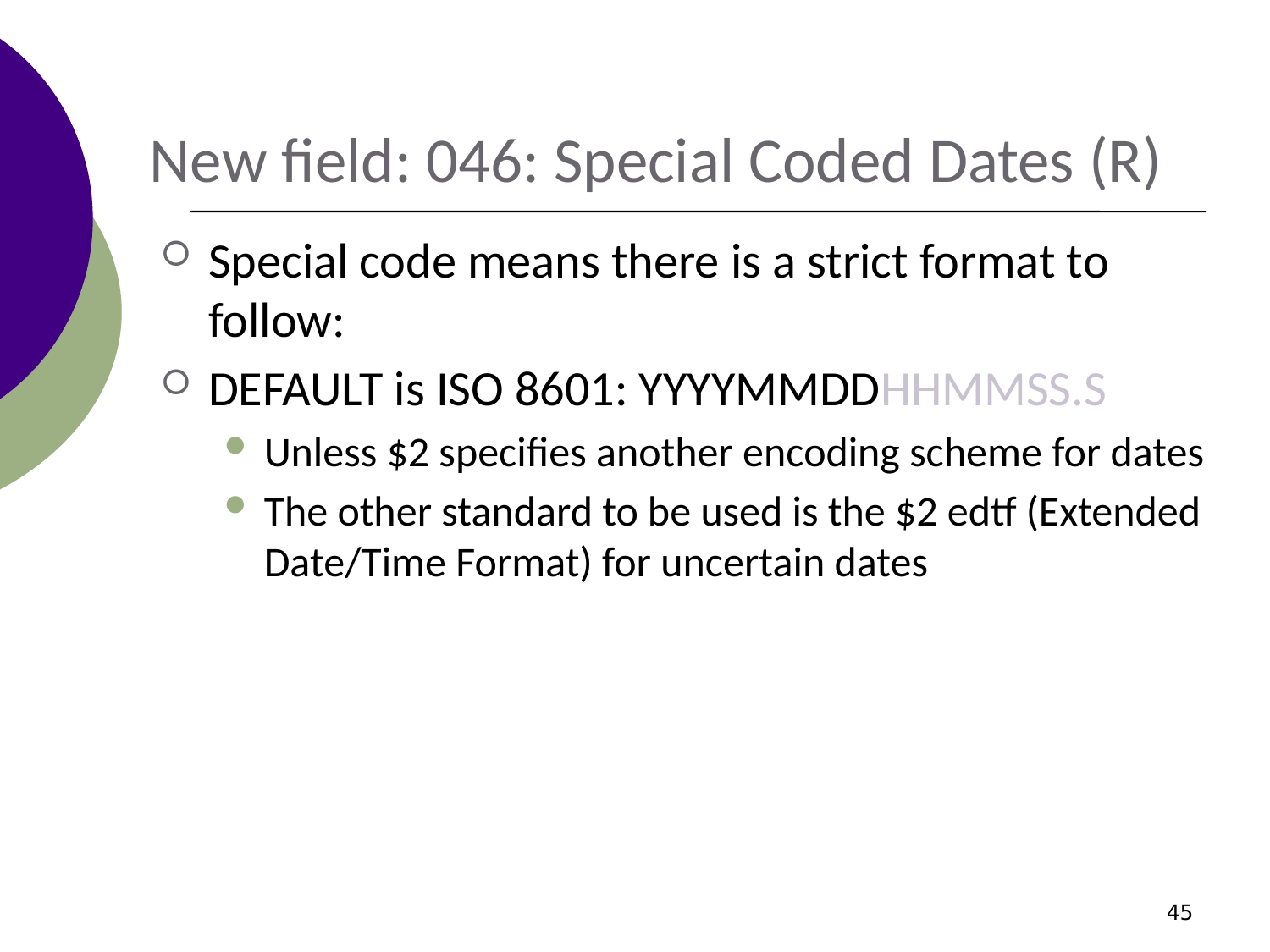

New field: 046: Special Coded Dates (R)
Special code means there is a strict format to follow:
DEFAULT is ISO 8601: YYYYMMDDHHMMSS.S
Unless $2 specifies another encoding scheme for dates
The other standard to be used is the $2 edtf (Extended Date/Time Format) for uncertain dates

45